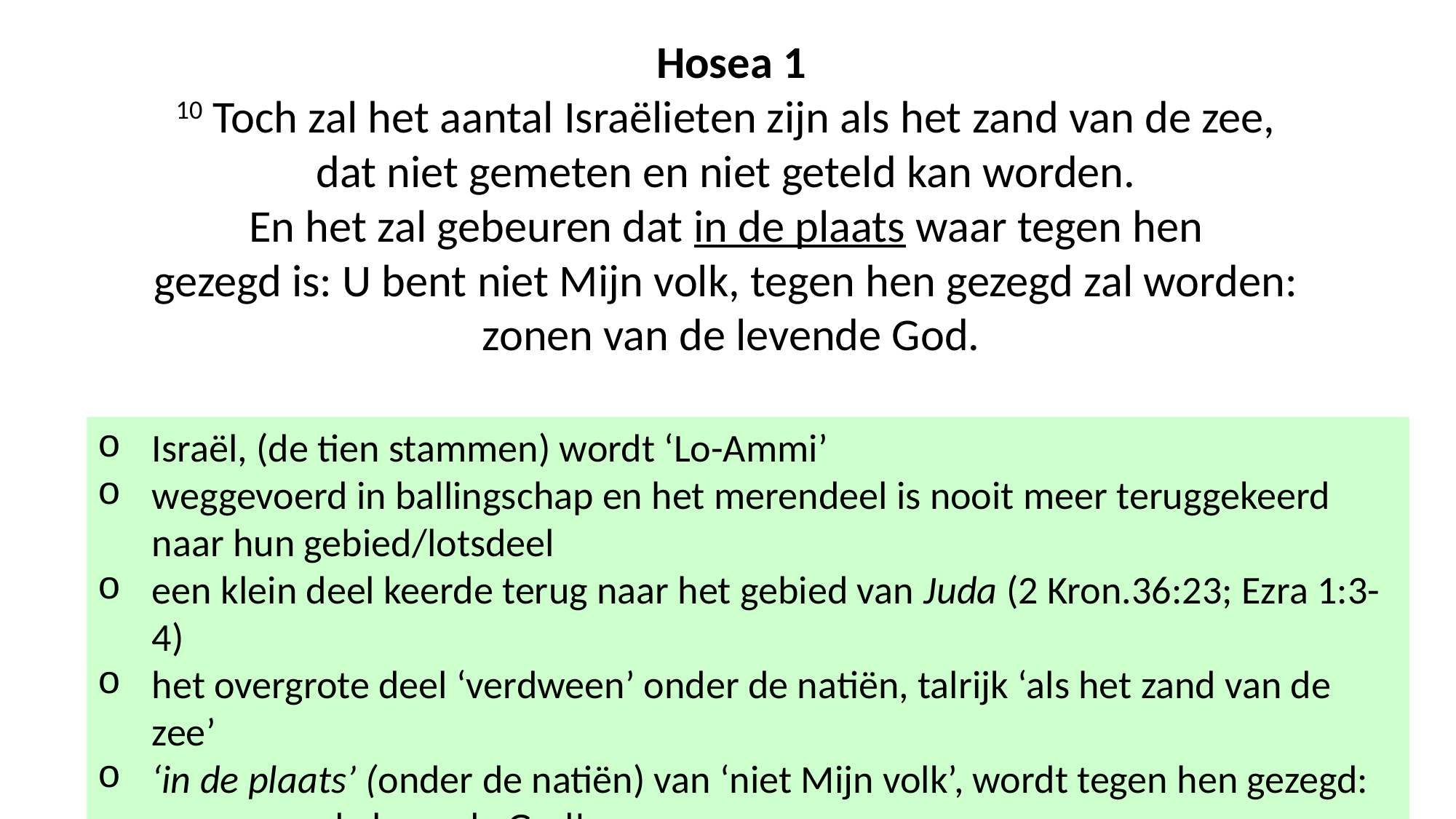

Hosea 1
10 Toch zal het aantal Israëlieten zijn als het zand van de zee,
dat niet gemeten en niet geteld kan worden.
En het zal gebeuren dat in de plaats waar tegen hen
gezegd is: U bent niet Mijn volk, tegen hen gezegd zal worden:
zonen van de levende God.
Israël, (de tien stammen) wordt ‘Lo-Ammi’
weggevoerd in ballingschap en het merendeel is nooit meer teruggekeerd naar hun gebied/lotsdeel
een klein deel keerde terug naar het gebied van Juda (2 Kron.36:23; Ezra 1:3-4)
het overgrote deel ‘verdween’ onder de natiën, talrijk ‘als het zand van de zee’
‘in de plaats’ (onder de natiën) van ‘niet Mijn volk’, wordt tegen hen gezegd: zonen van de levende God!